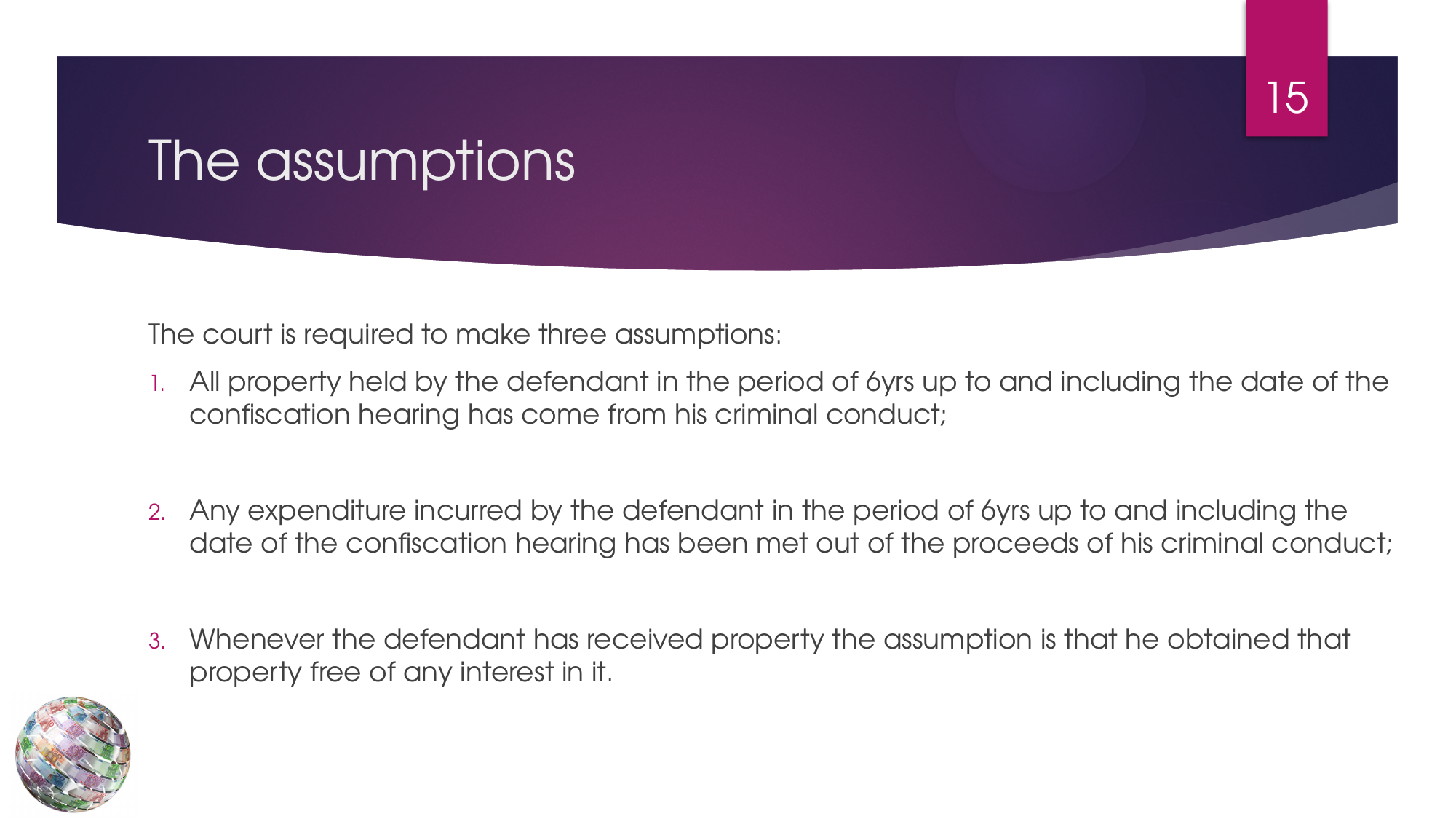

15
# The assumptions
The court is required to make three assumptions:
All property held by the defendant in the period of 6yrs up to and including the date of the confiscation hearing has come from his criminal conduct;

Any expenditure incurred by the defendant in the period of 6yrs up to and including the date of the confiscation hearing has been met out of the proceeds of his criminal conduct;

Whenever the defendant has received property the assumption is that he obtained that property free of any interest in it.